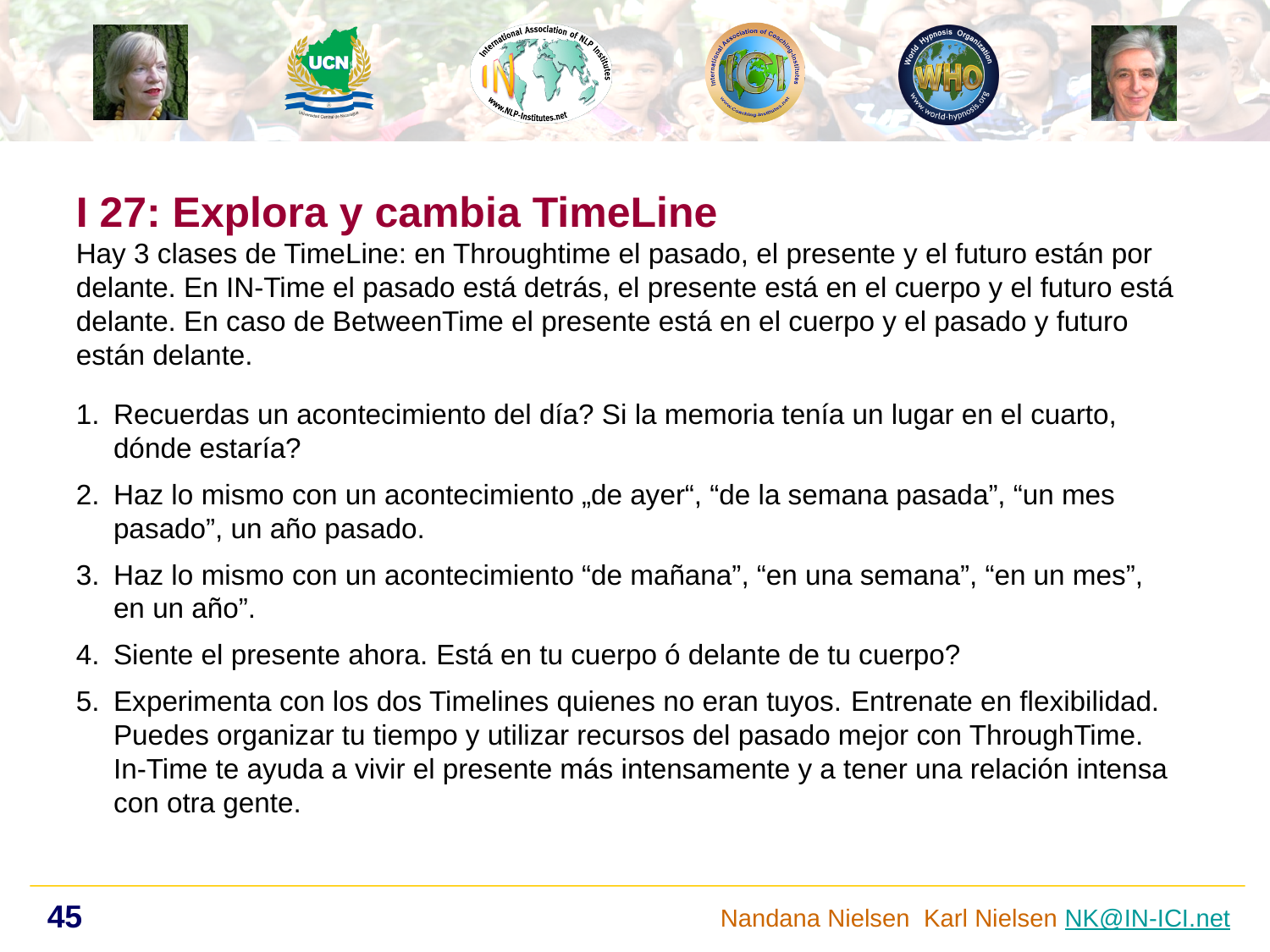

I 27: Explora y cambia TimeLine
Hay 3 clases de TimeLine: en Throughtime el pasado, el presente y el futuro están por delante. En IN-Time el pasado está detrás, el presente está en el cuerpo y el futuro está delante. En caso de BetweenTime el presente está en el cuerpo y el pasado y futuro están delante.
Recuerdas un acontecimiento del día? Si la memoria tenía un lugar en el cuarto, dónde estaría?
Haz lo mismo con un acontecimiento „de ayer“, “de la semana pasada”, “un mes pasado”, un año pasado.
Haz lo mismo con un acontecimiento “de mañana”, “en una semana”, “en un mes”, en un año”.
Siente el presente ahora. Está en tu cuerpo ó delante de tu cuerpo?
Experimenta con los dos Timelines quienes no eran tuyos. Entrenate en flexibilidad. Puedes organizar tu tiempo y utilizar recursos del pasado mejor con ThroughTime. In-Time te ayuda a vivir el presente más intensamente y a tener una relación intensa con otra gente.